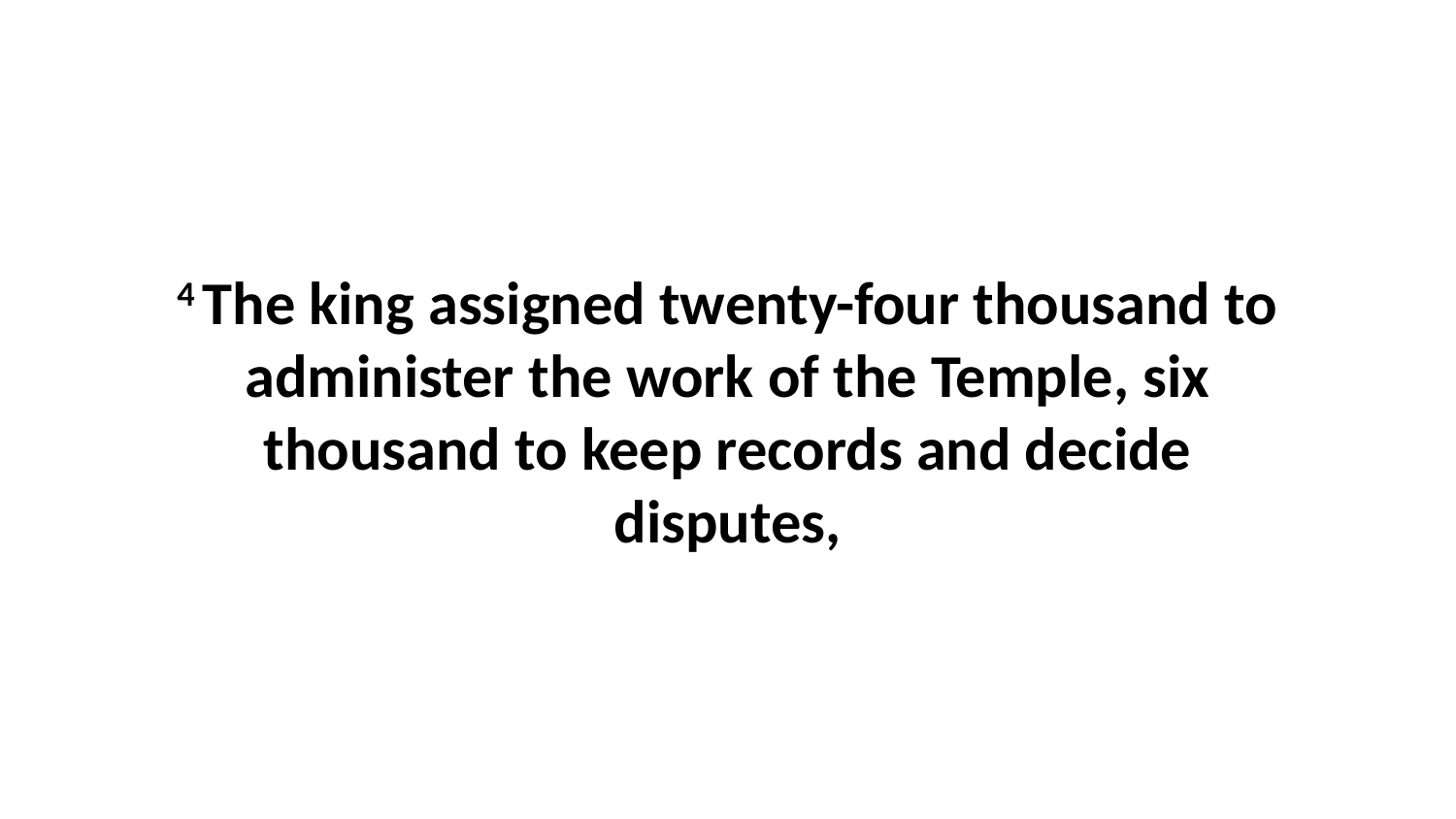

4 The king assigned twenty-four thousand to administer the work of the Temple, six thousand to keep records and decide disputes,